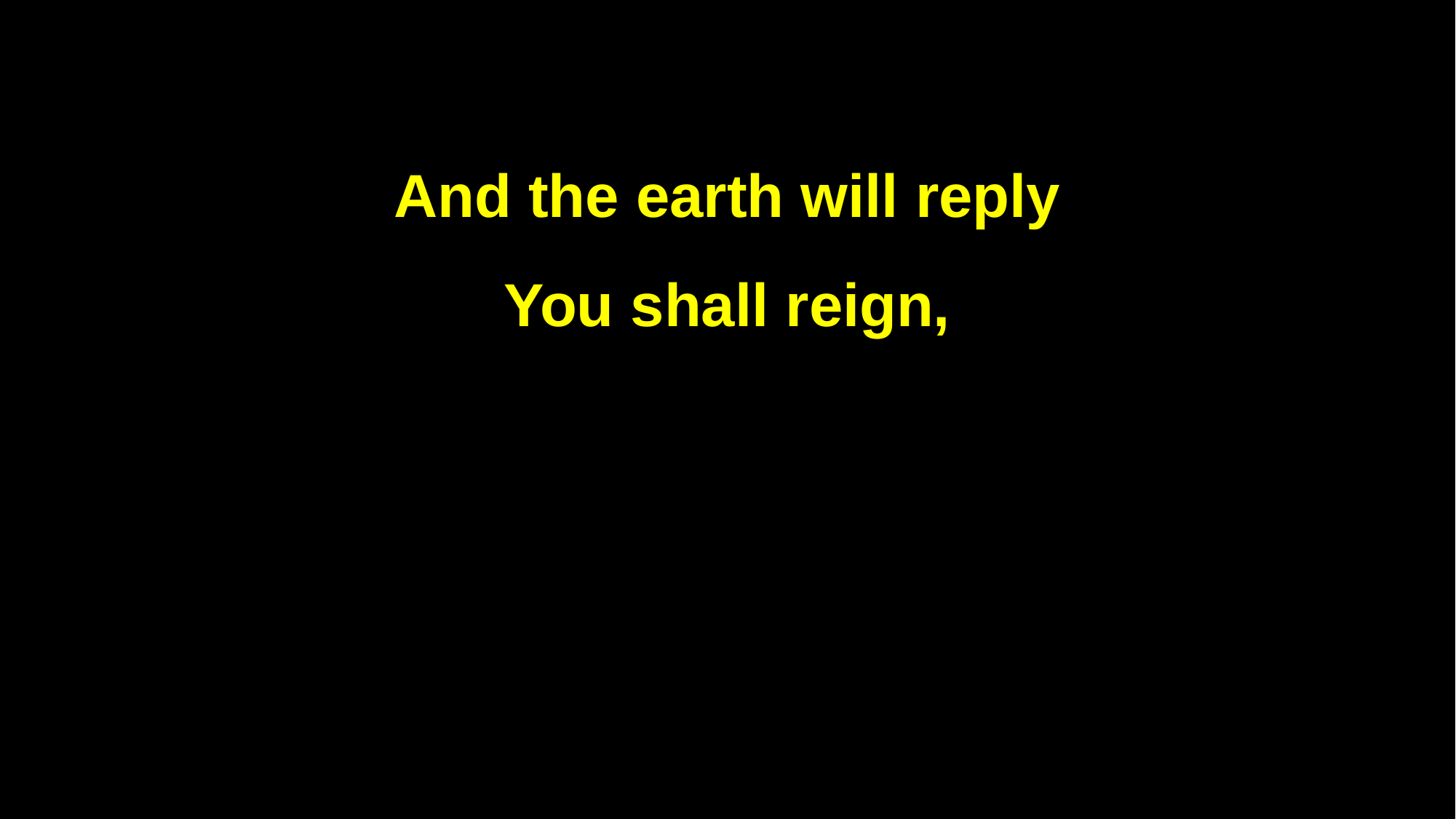

And the earth will reply
You shall reign,